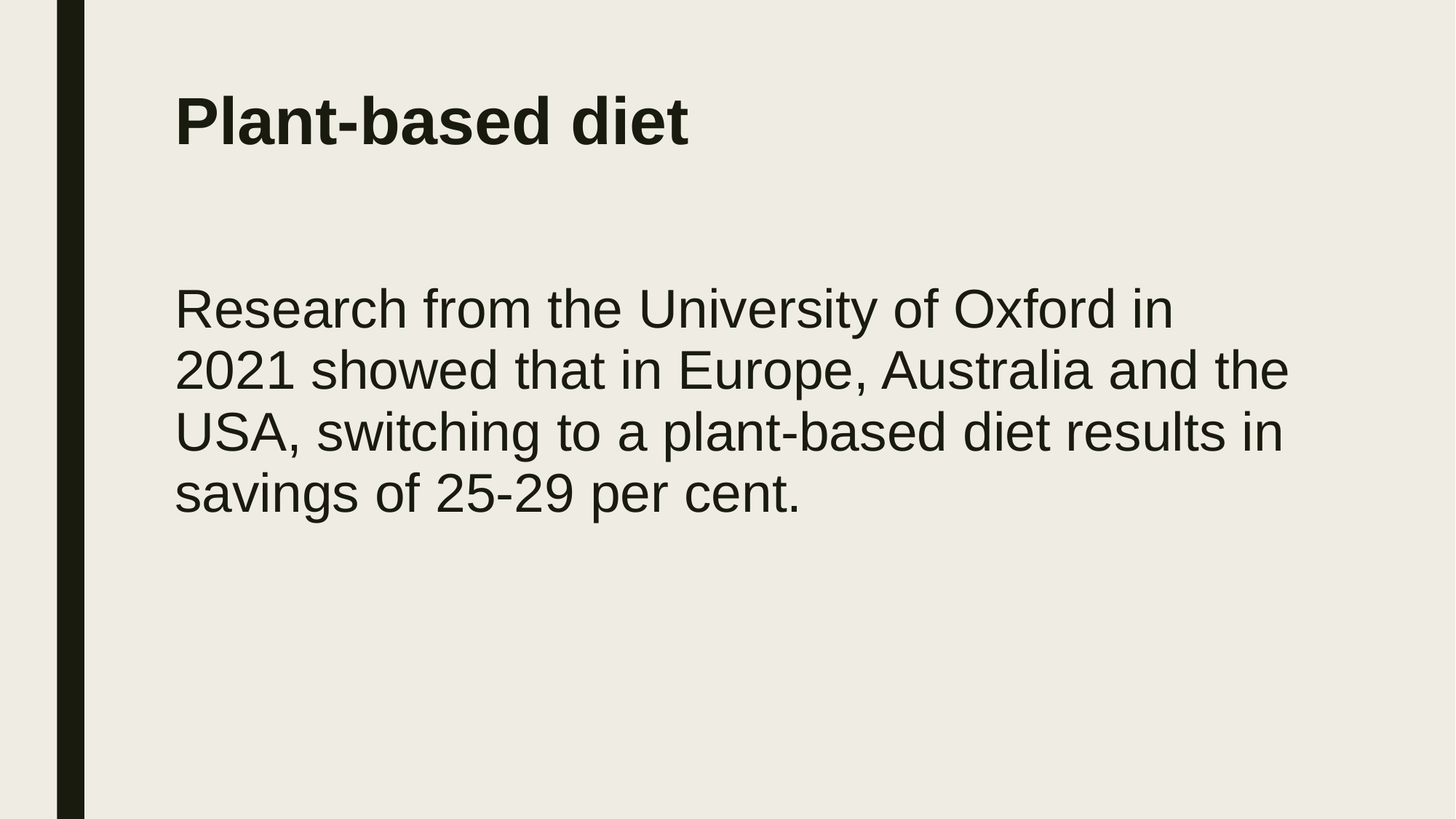

# Plant-based diet
Research from the University of Oxford in 2021 showed that in Europe, Australia and the USA, switching to a plant-based diet results in savings of 25-29 per cent.